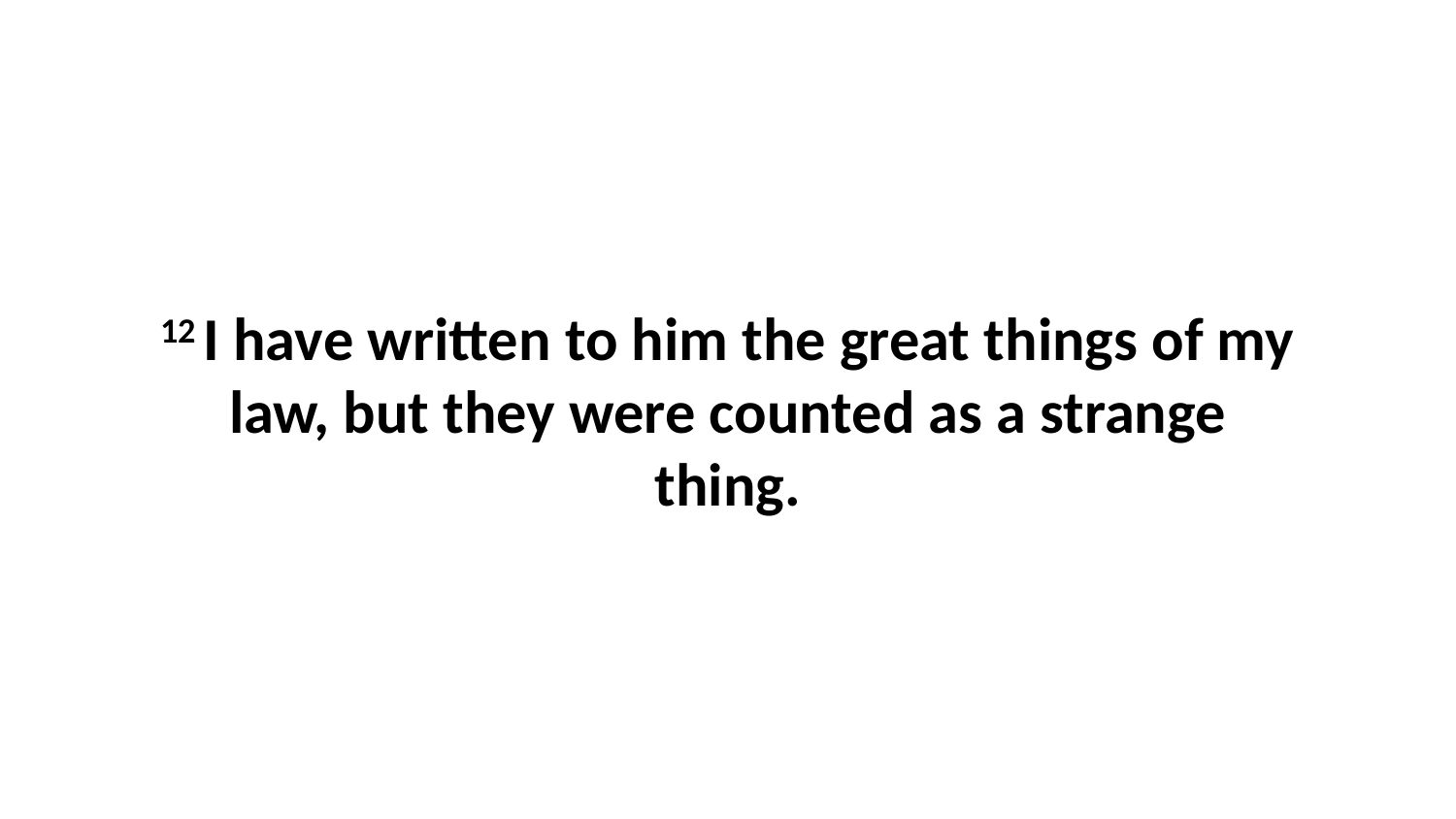

12 I have written to him the great things of my law, but they were counted as a strange thing.